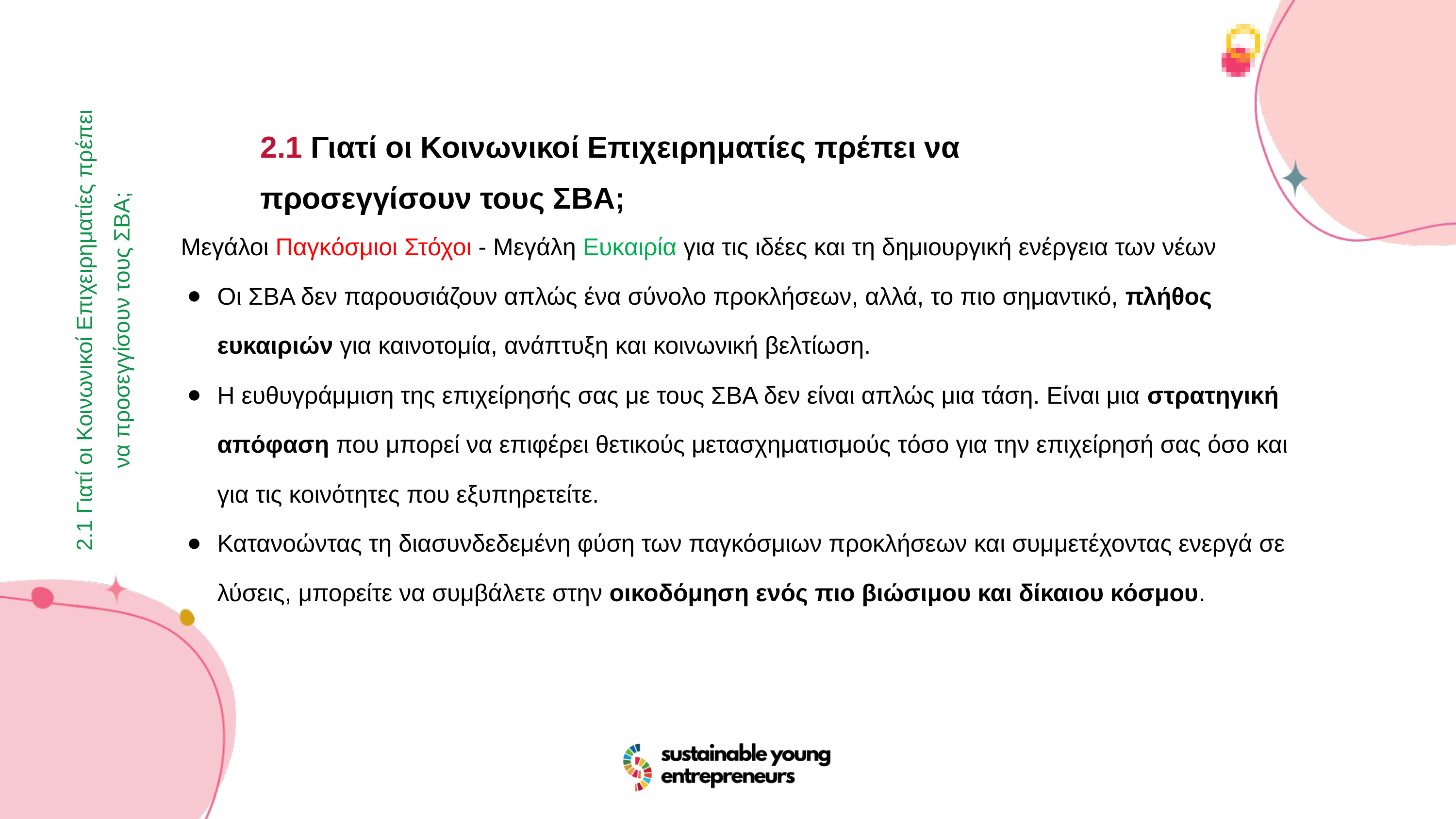

2.1 Γιατί οι Κοινωνικοί Επιχειρηματίες πρέπει να προσεγγίσουν τους ΣΒΑ;
Μεγάλοι Παγκόσμιοι Στόχοι - Μεγάλη Ευκαιρία για τις ιδέες και τη δημιουργική ενέργεια των νέων
Οι ΣΒΑ δεν παρουσιάζουν απλώς ένα σύνολο προκλήσεων, αλλά, το πιο σημαντικό, πλήθος ευκαιριών για καινοτομία, ανάπτυξη και κοινωνική βελτίωση.
Η ευθυγράμμιση της επιχείρησής σας με τους ΣΒΑ δεν είναι απλώς μια τάση. Είναι μια στρατηγική απόφαση που μπορεί να επιφέρει θετικούς μετασχηματισμούς τόσο για την επιχείρησή σας όσο και για τις κοινότητες που εξυπηρετείτε.
Κατανοώντας τη διασυνδεδεμένη φύση των παγκόσμιων προκλήσεων και συμμετέχοντας ενεργά σε λύσεις, μπορείτε να συμβάλετε στην οικοδόμηση ενός πιο βιώσιμου και δίκαιου κόσμου.
2.1 Γιατί οι Κοινωνικοί Επιχειρηματίες πρέπει να προσεγγίσουν τους ΣΒΑ;